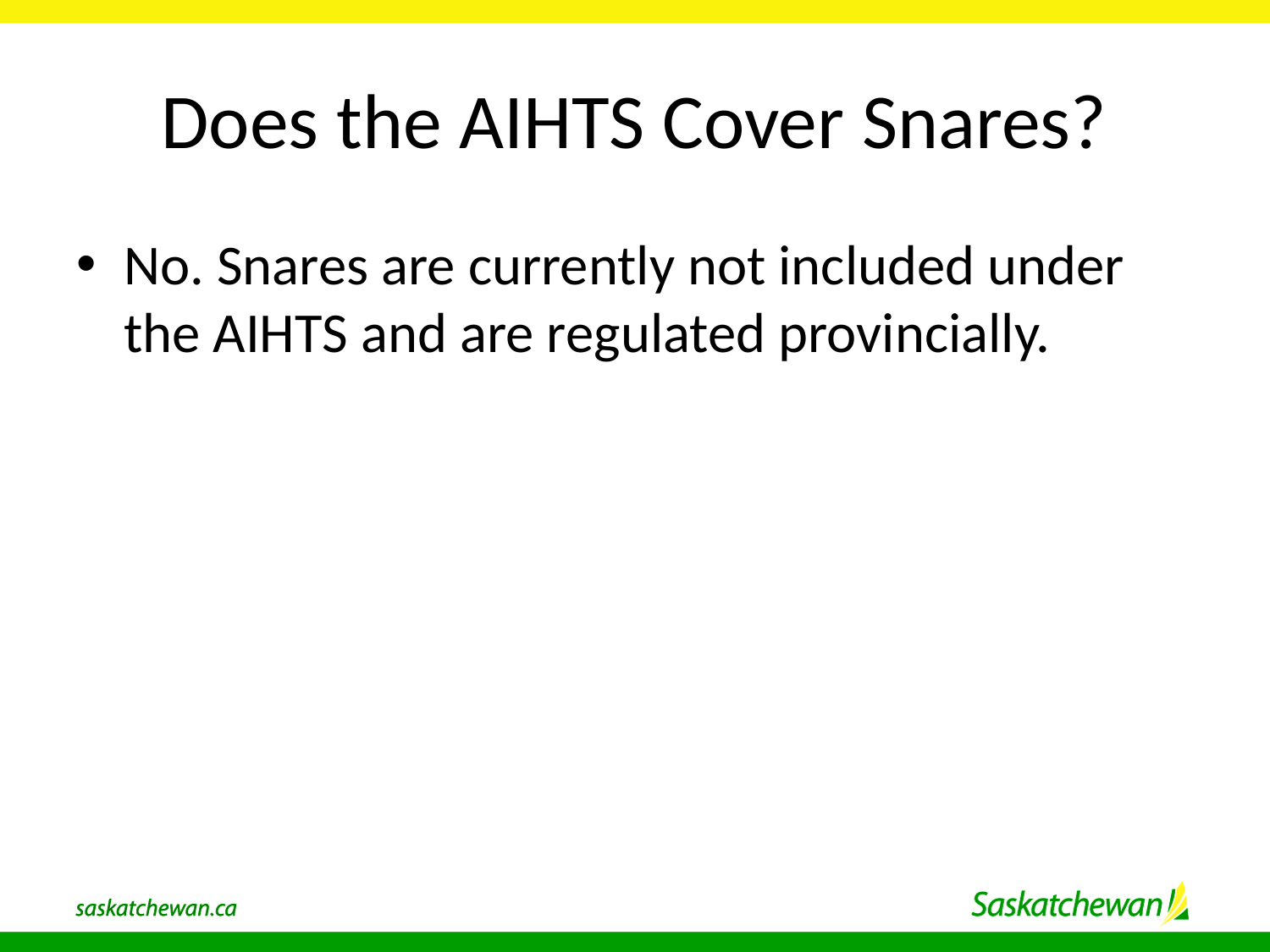

# Does the AIHTS Cover Snares?
No. Snares are currently not included under the AIHTS and are regulated provincially.